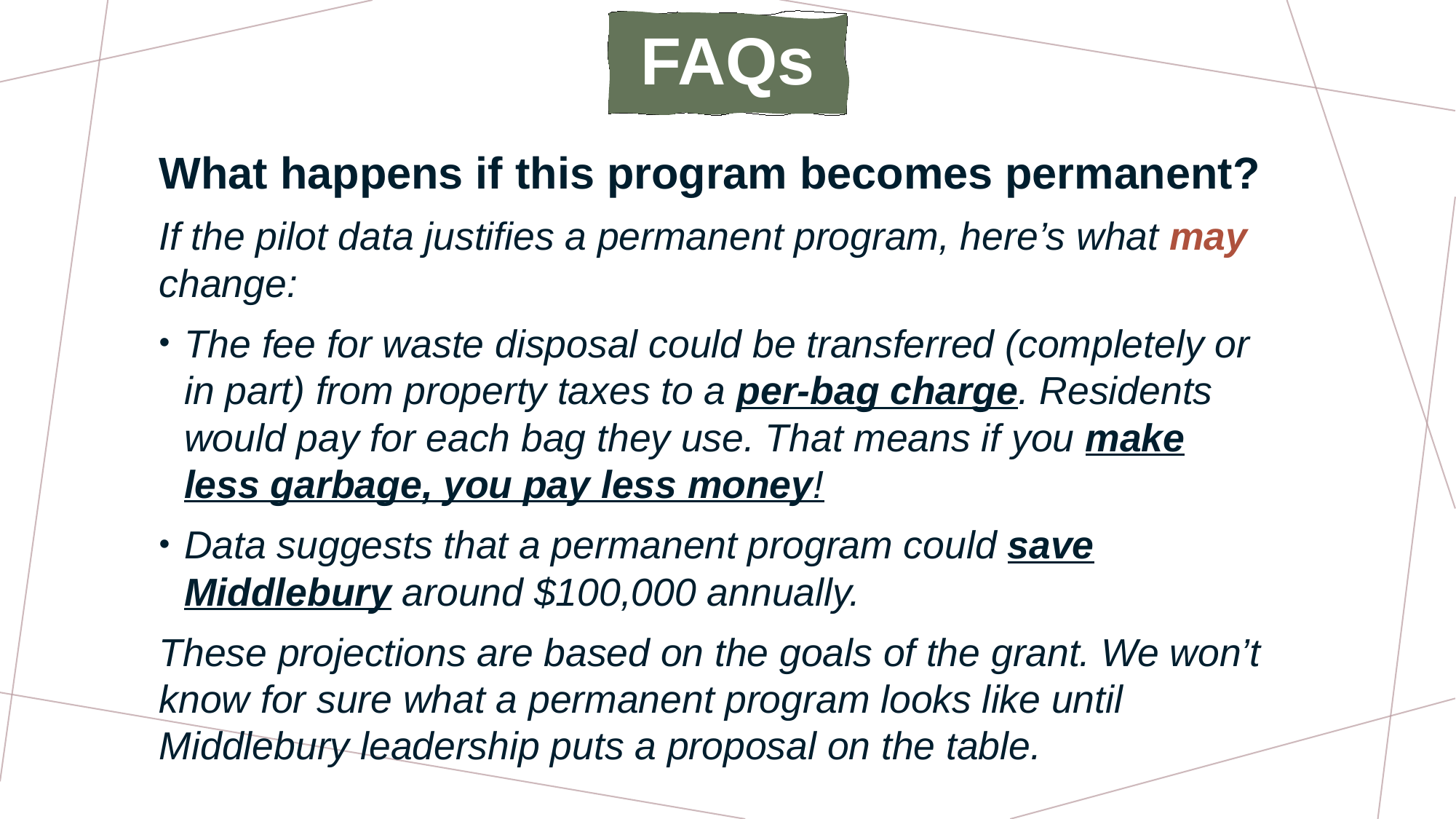

FAQs
What happens if this program becomes permanent?
If the pilot data justifies a permanent program, here’s what may change:
The fee for waste disposal could be transferred (completely or in part) from property taxes to a per-bag charge. Residents would pay for each bag they use. That means if you make less garbage, you pay less money!
Data suggests that a permanent program could save Middlebury around $100,000 annually.
These projections are based on the goals of the grant. We won’t know for sure what a permanent program looks like until Middlebury leadership puts a proposal on the table.